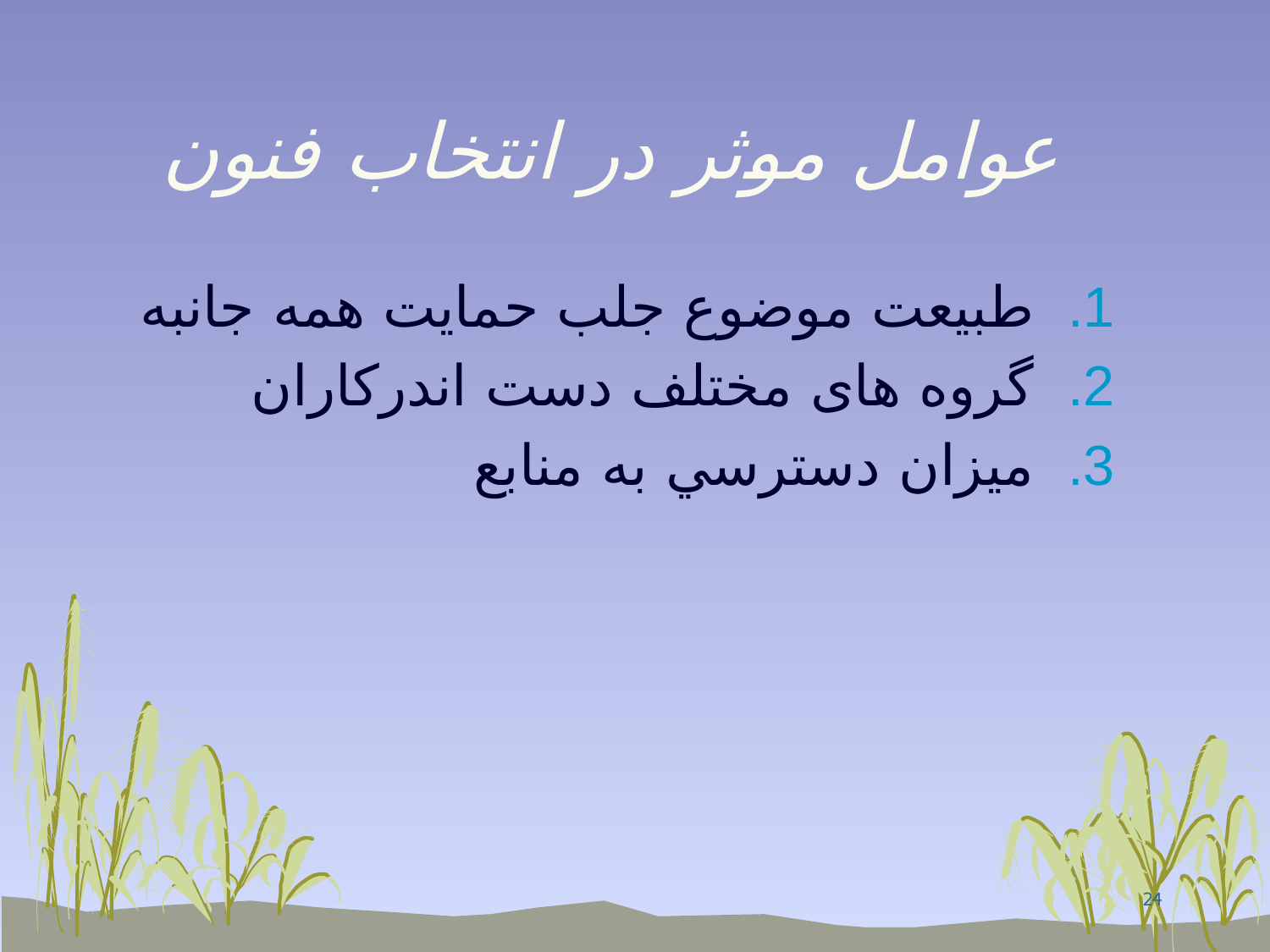

عوامل موثر در انتخاب فنون
طبيعت موضوع جلب حمايت همه جانبه
گروه های مختلف دست اندركاران
ميزان دسترسي به منابع

24